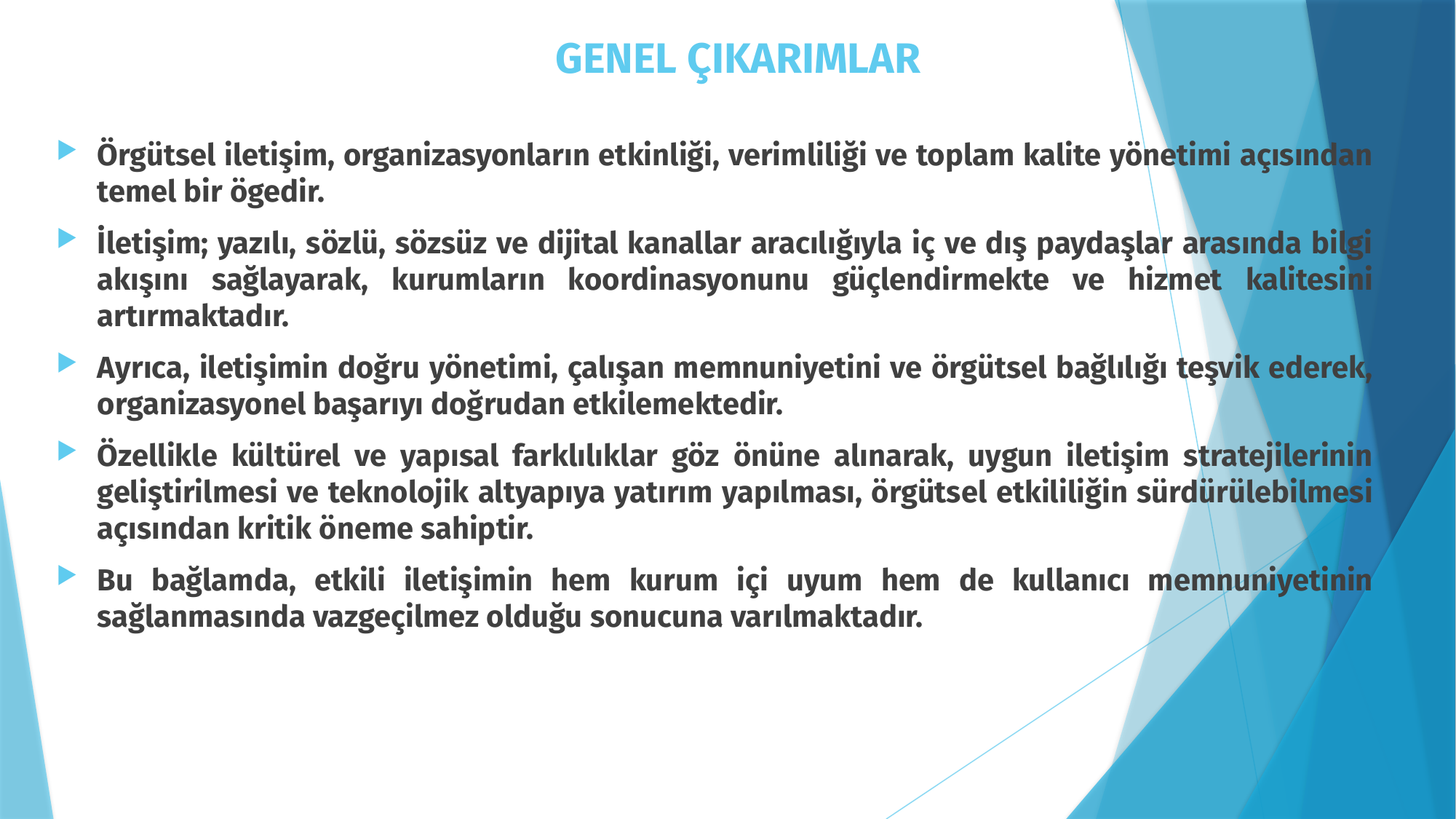

# GENEL ÇIKARIMLAR
Örgütsel iletişim, organizasyonların etkinliği, verimliliği ve toplam kalite yönetimi açısından temel bir ögedir.
İletişim; yazılı, sözlü, sözsüz ve dijital kanallar aracılığıyla iç ve dış paydaşlar arasında bilgi akışını sağlayarak, kurumların koordinasyonunu güçlendirmekte ve hizmet kalitesini artırmaktadır.
Ayrıca, iletişimin doğru yönetimi, çalışan memnuniyetini ve örgütsel bağlılığı teşvik ederek, organizasyonel başarıyı doğrudan etkilemektedir.
Özellikle kültürel ve yapısal farklılıklar göz önüne alınarak, uygun iletişim stratejilerinin geliştirilmesi ve teknolojik altyapıya yatırım yapılması, örgütsel etkililiğin sürdürülebilmesi açısından kritik öneme sahiptir.
Bu bağlamda, etkili iletişimin hem kurum içi uyum hem de kullanıcı memnuniyetinin sağlanmasında vazgeçilmez olduğu sonucuna varılmaktadır.